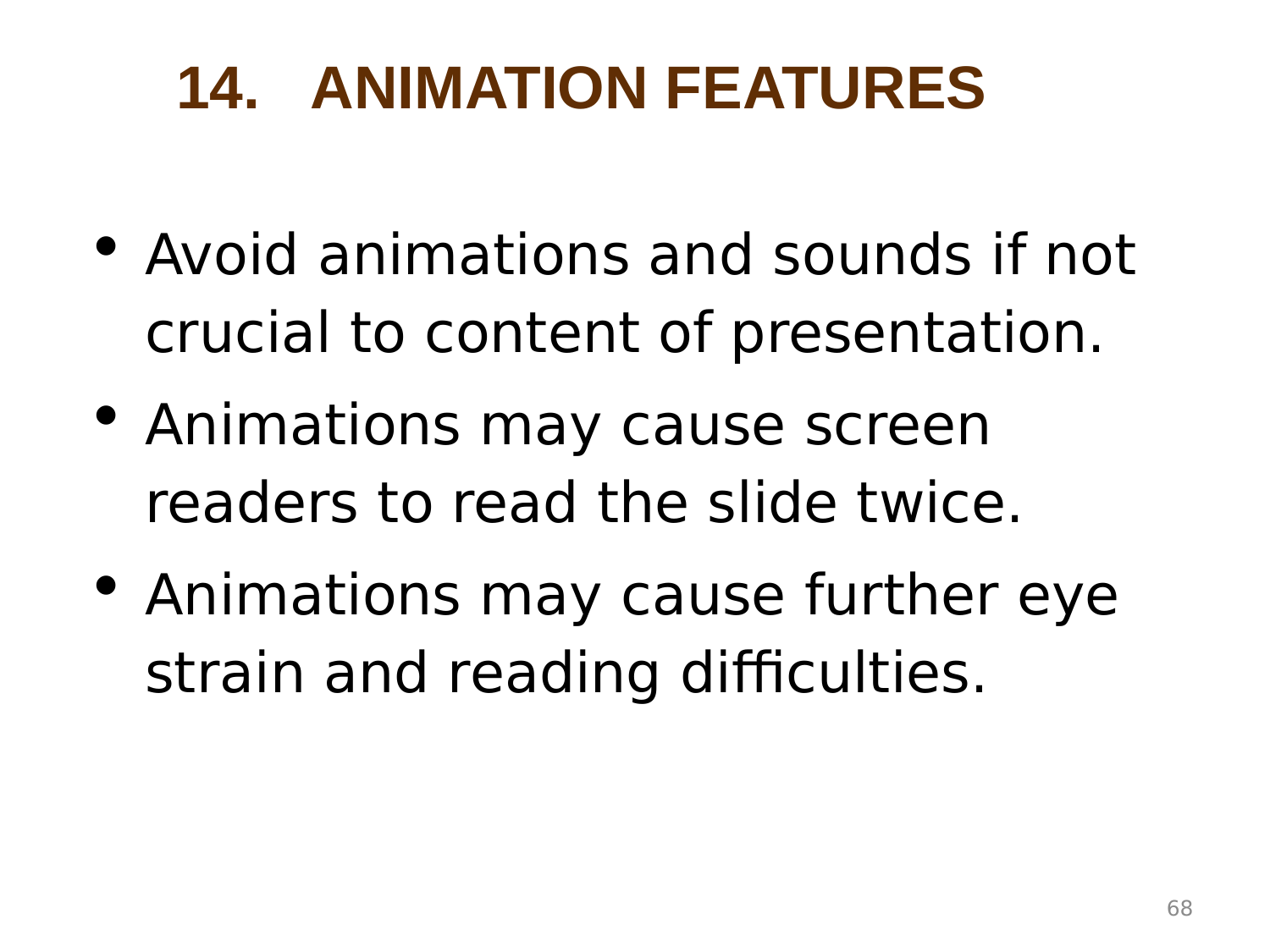

# 14.   ANIMATION FEATURES
Avoid animations and sounds if not crucial to content of presentation.
Animations may cause screen readers to read the slide twice.
Animations may cause further eye strain and reading difficulties.

68